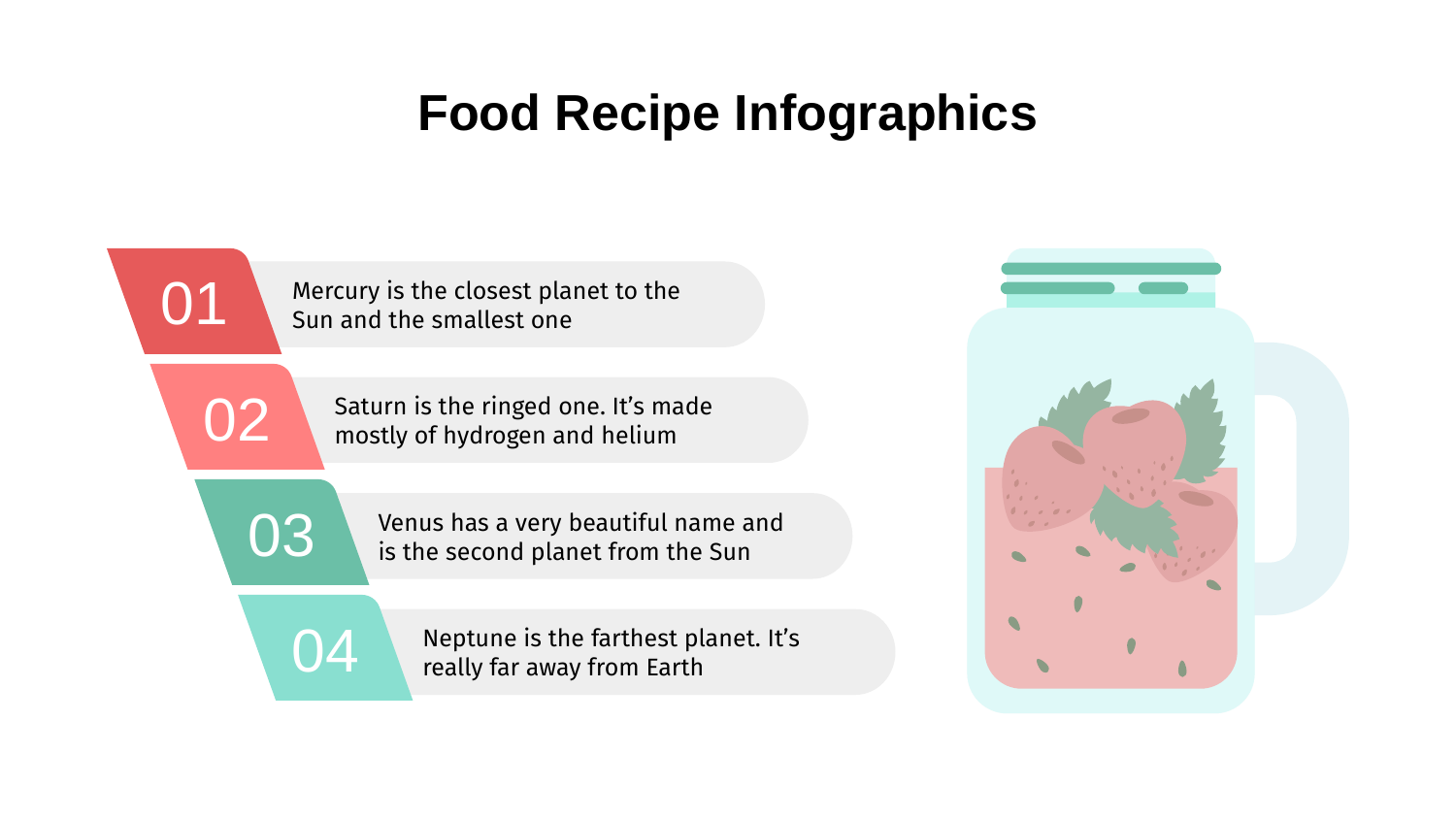

# Food Recipe Infographics
01

Mercury is the closest planet to the Sun and the smallest one
02

Saturn is the ringed one. It’s made mostly of hydrogen and helium
03

Venus has a very beautiful name and is the second planet from the Sun
04

Neptune is the farthest planet. It’s really far away from Earth